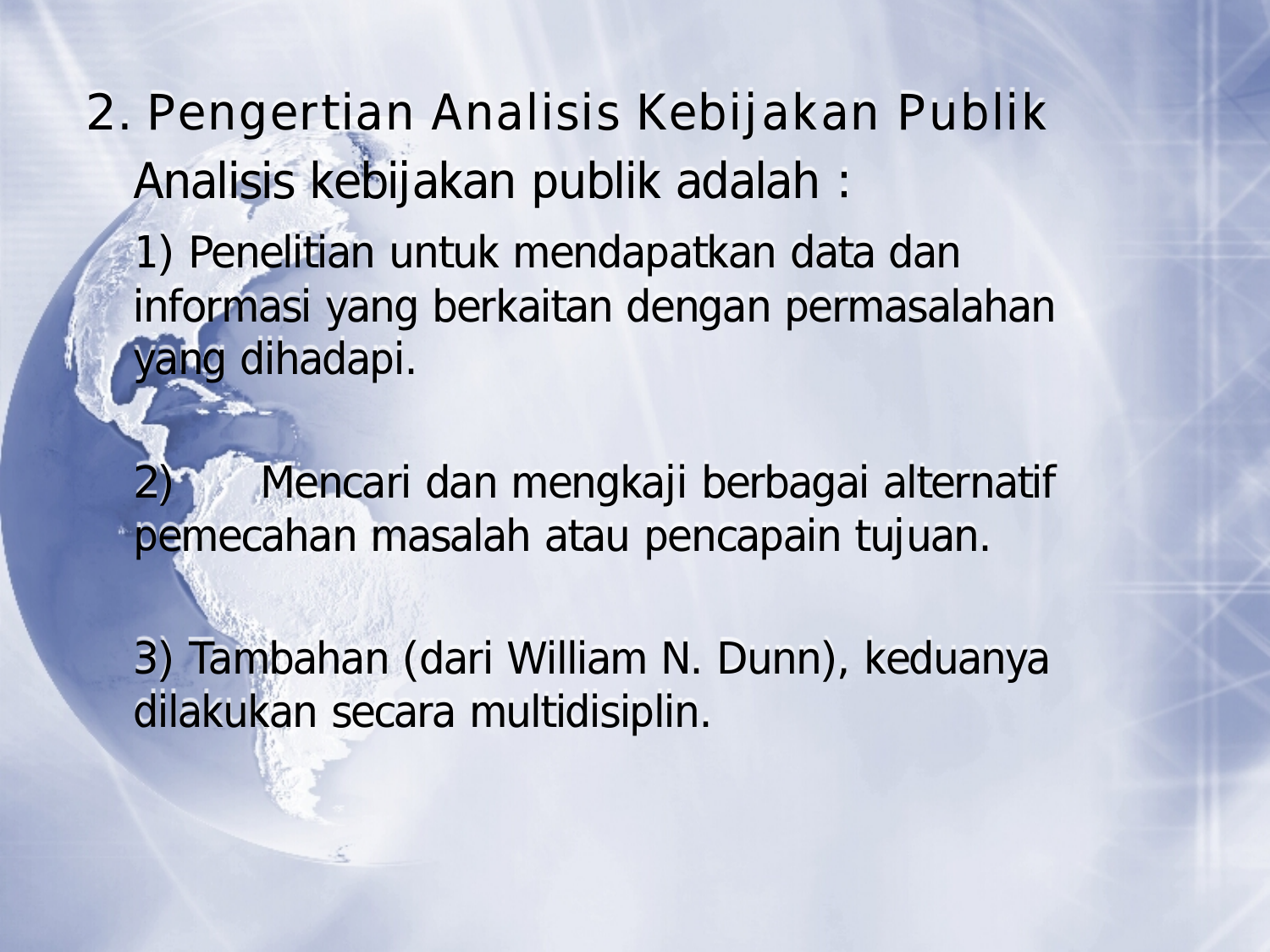

2. Pengertian Analisis Kebijakan Publik
	Analisis kebijakan publik adalah :
	1) Penelitian untuk mendapatkan data dan informasi yang berkaitan dengan permasalahan yang dihadapi.

	2)	Mencari dan mengkaji berbagai alternatif  pemecahan masalah atau pencapain tujuan.

	3) Tambahan (dari William N. Dunn), keduanya dilakukan secara multidisiplin.